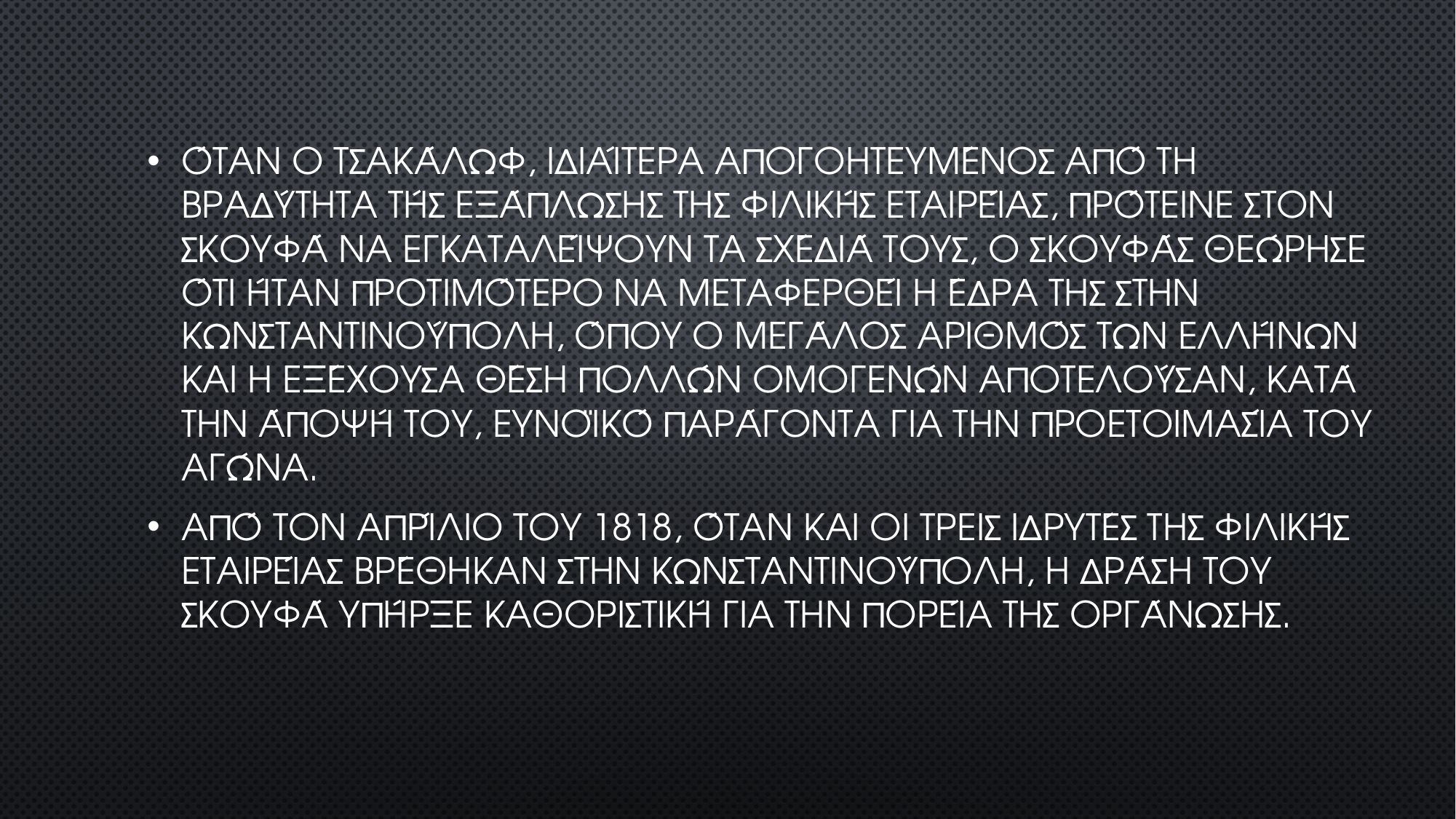

Όταν ο Τσακάλωφ, ιδιαίτερα απογοητευμένος από τη βραδύτητα τής εξάπλωσης της Φιλικής Εταιρείας, πρότεινε στον Σκουφά να εγκαταλείψουν τα σχέδιά τους, ο Σκουφάς θεώρησε ότι ήταν προτιμότερο να μεταφερθεί η έδρα της στην Κωνσταντινούπολη, όπου ο μεγάλος αριθμός των Ελλήνων και η εξέχουσα θέση πολλών ομογενών αποτελούσαν, κατά την άποψή του, ευνοϊκό παράγοντα για την προετοιμασία του Αγώνα.
Από τον Απρίλιο του 1818, όταν και οι τρεις ιδρυτές της Φιλικής Εταιρείας βρέθηκαν στην Κωνσταντινούπολη, η δράση του Σκουφά υπήρξε καθοριστική για την πορεία της οργάνωσης.